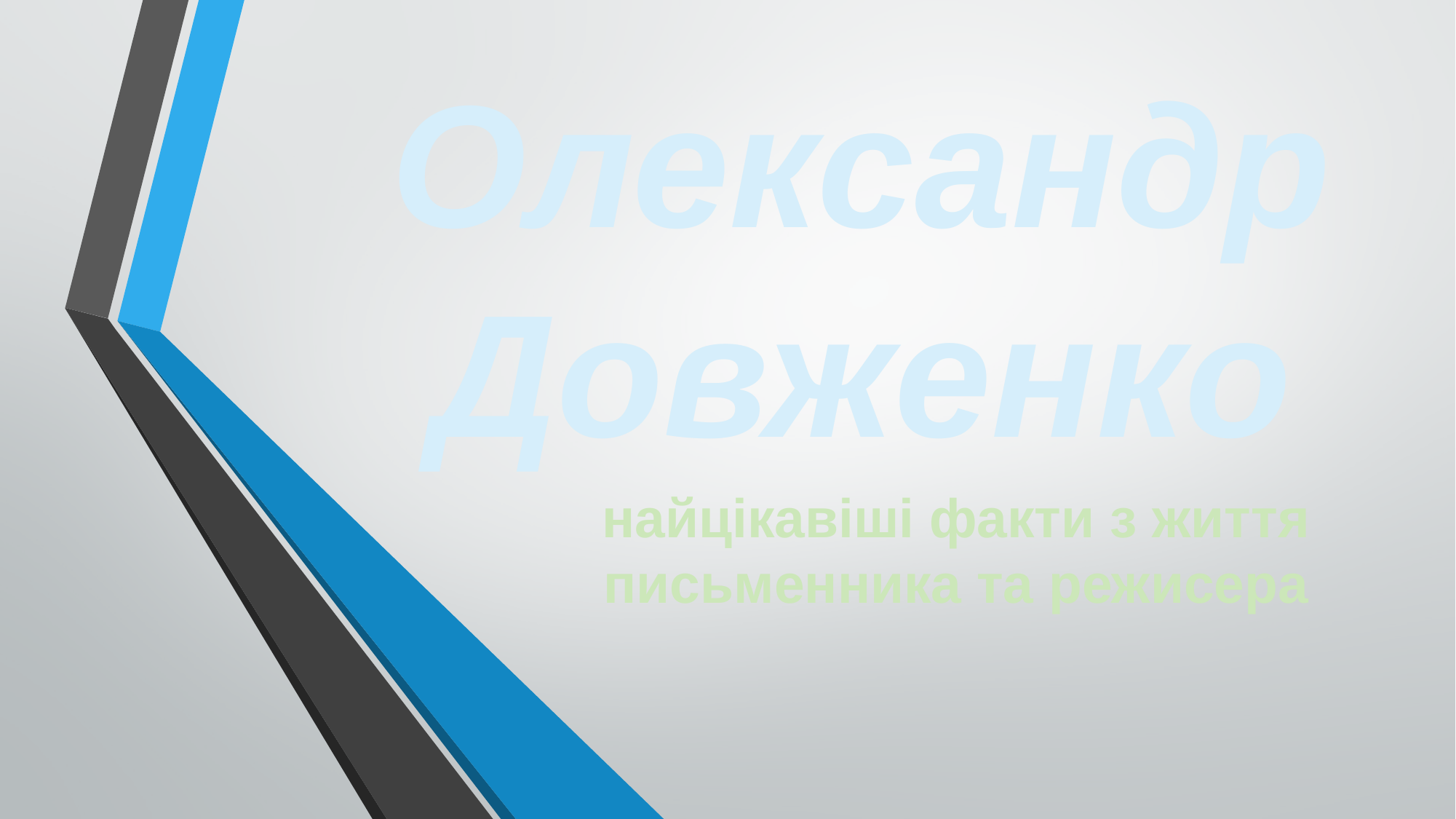

# Олександр Довженко
найцікавіші факти з життя письменника та режисера